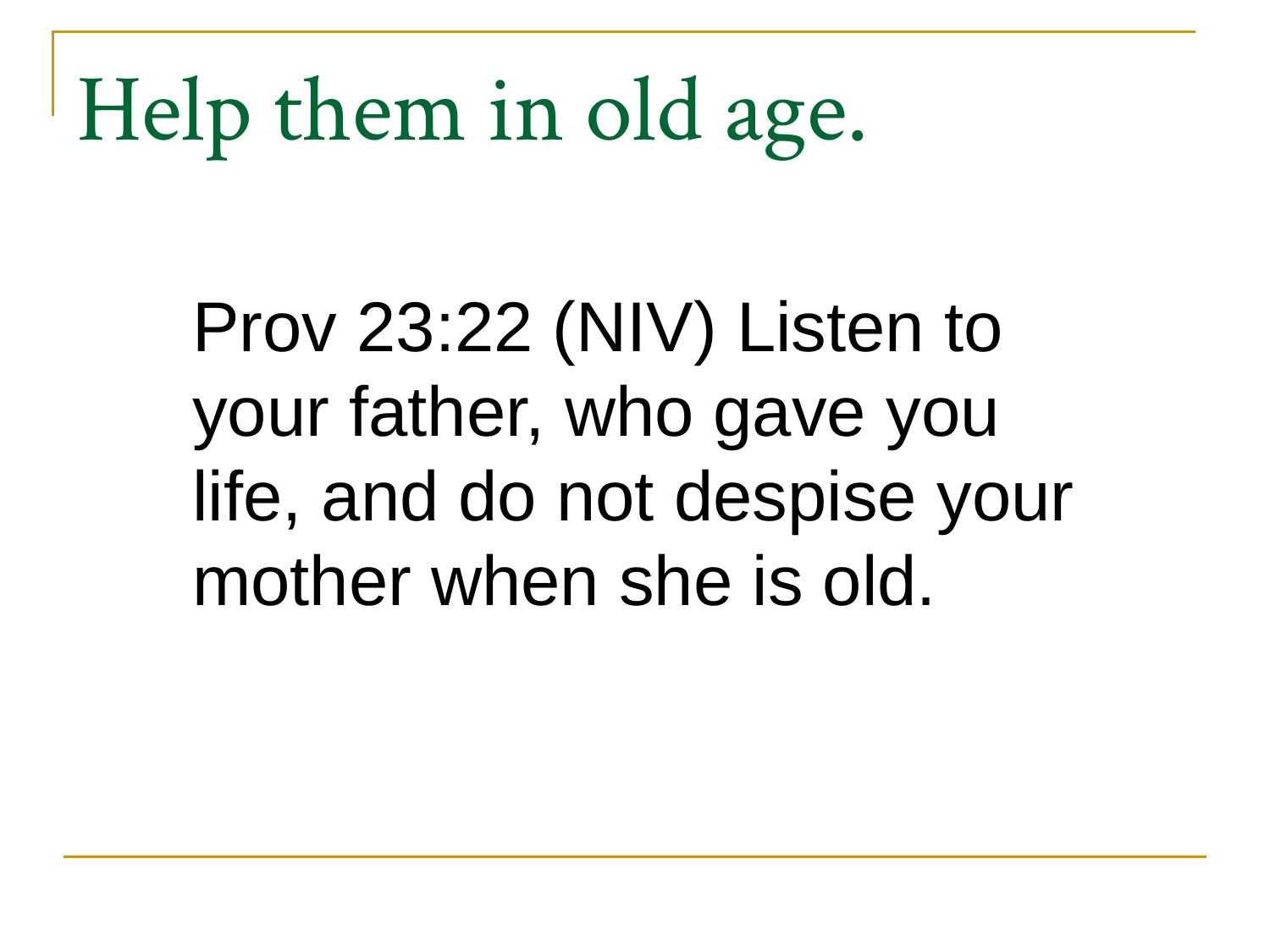

# Help them in old age.
Prov 23:22 (NIV) Listen to your father, who gave you life, and do not despise your mother when she is old.